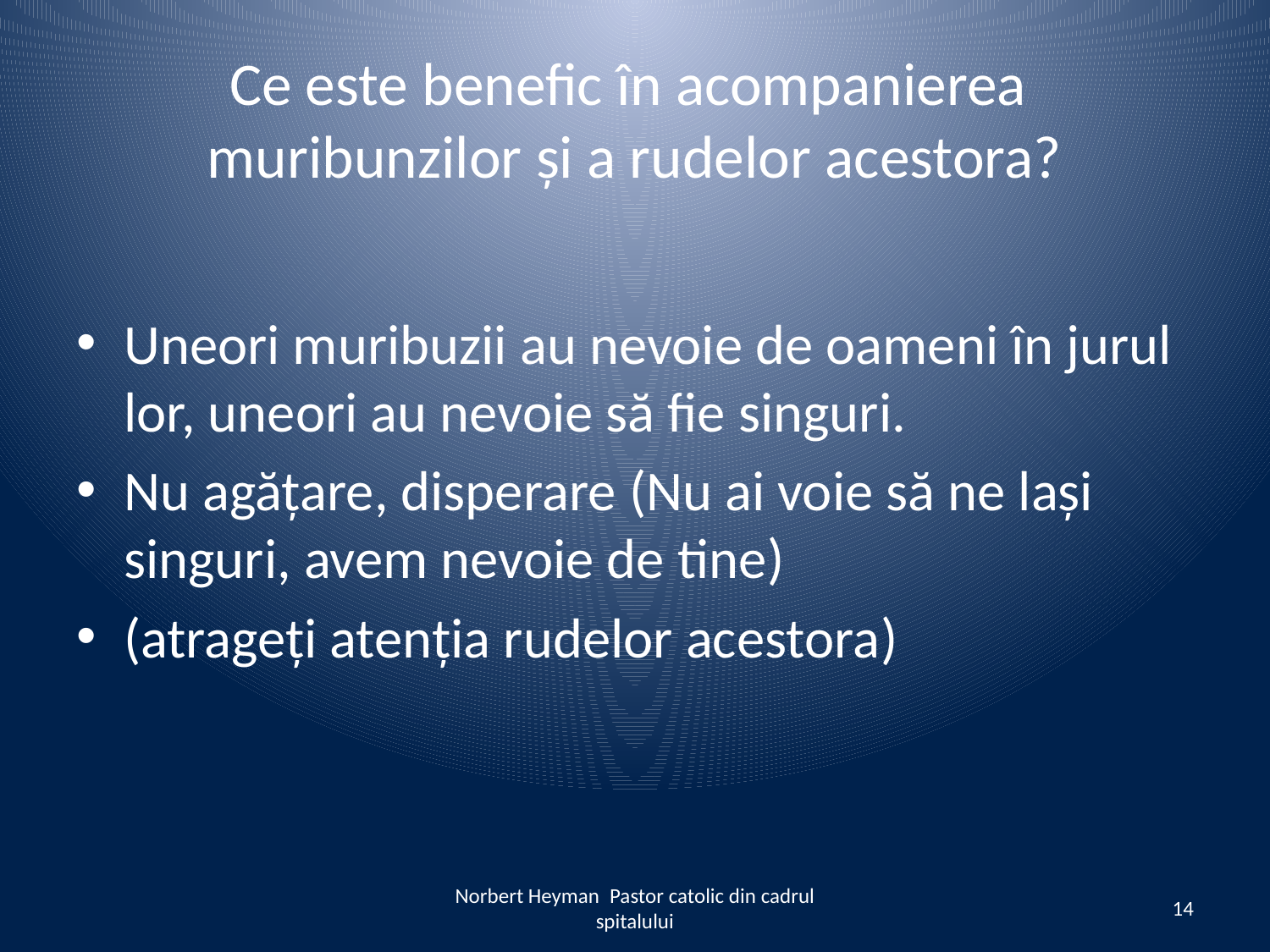

# Ce este benefic în acompanierea  muribunzilor și a rudelor acestora?

Uneori muribuzii au nevoie de oameni în jurul lor, uneori au nevoie să fie singuri.
Nu agățare, disperare (Nu ai voie să ne lași singuri, avem nevoie de tine)
(atrageți atenția rudelor acestora)

Norbert Heyman  Pastor catolic din cadrul spitalului
14